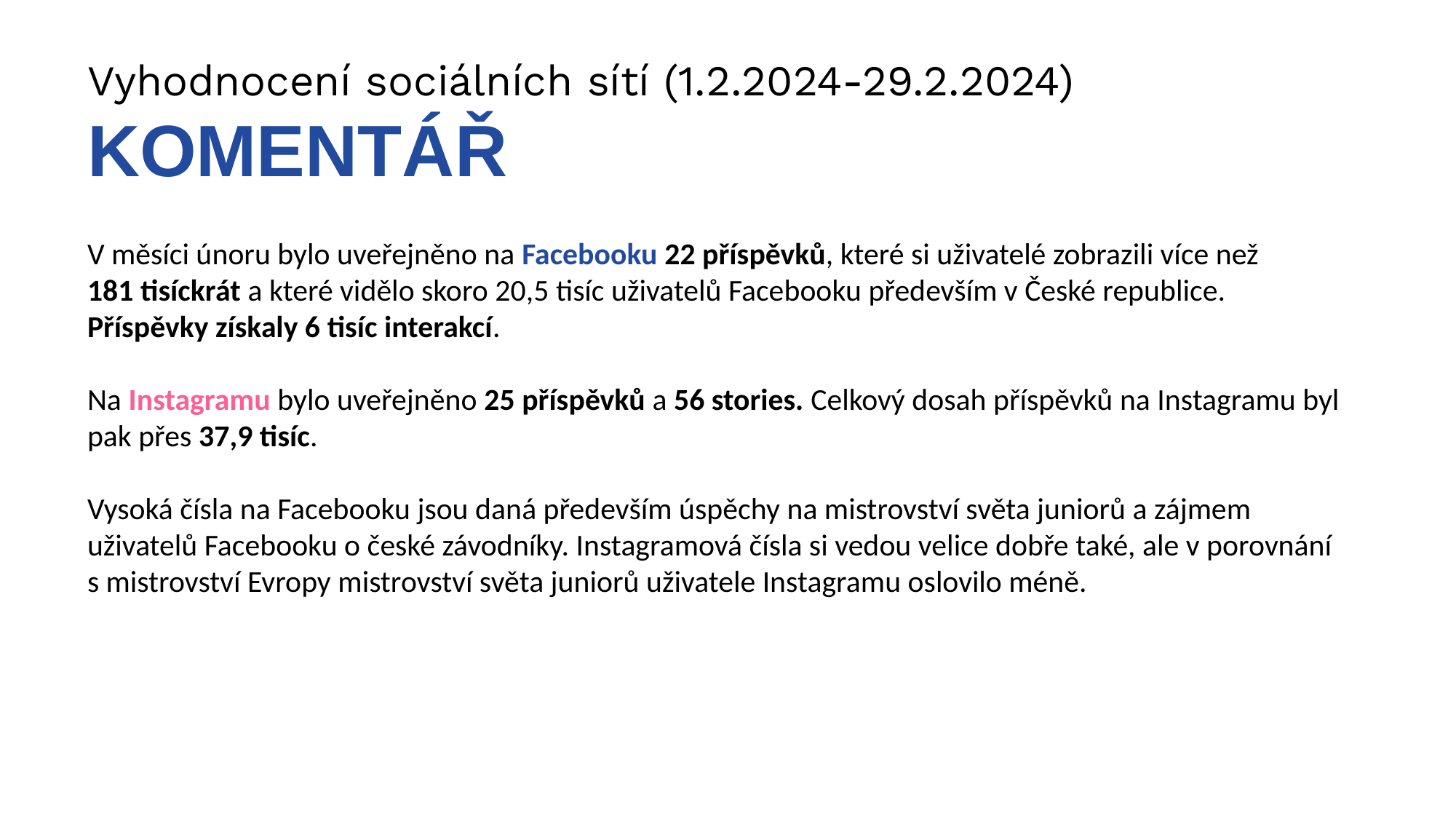

Vyhodnocení sociálních sítí (1.2.2024-29.2.2024)
KOMENTÁŘ
V měsíci únoru bylo uveřejněno na Facebooku 22 příspěvků, které si uživatelé zobrazili více než
181 tisíckrát a které vidělo skoro 20,5 tisíc uživatelů Facebooku především v České republice. Příspěvky získaly 6 tisíc interakcí.

Na Instagramu bylo uveřejněno 25 příspěvků a 56 stories. Celkový dosah příspěvků na Instagramu byl pak přes 37,9 tisíc.

Vysoká čísla na Facebooku jsou daná především úspěchy na mistrovství světa juniorů a zájmem uživatelů Facebooku o české závodníky. Instagramová čísla si vedou velice dobře také, ale v porovnání s mistrovství Evropy mistrovství světa juniorů uživatele Instagramu oslovilo méně.